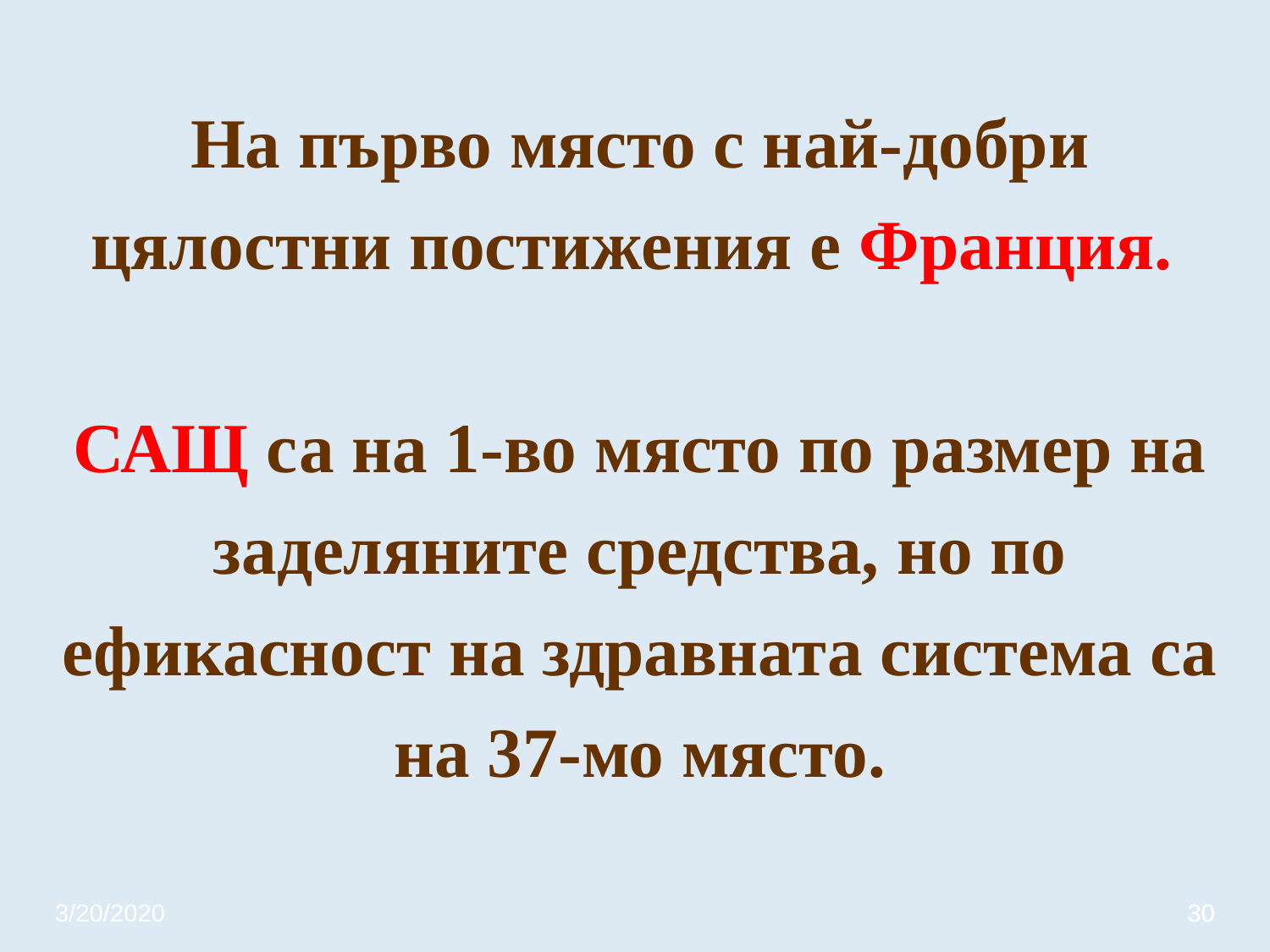

# На първо място с най-добри цялостни постижения е Франция. САЩ са на 1-во място по размер на заделяните средства, но по ефикасност на здравната система са на 37-мо място.
3/20/2020
30
30